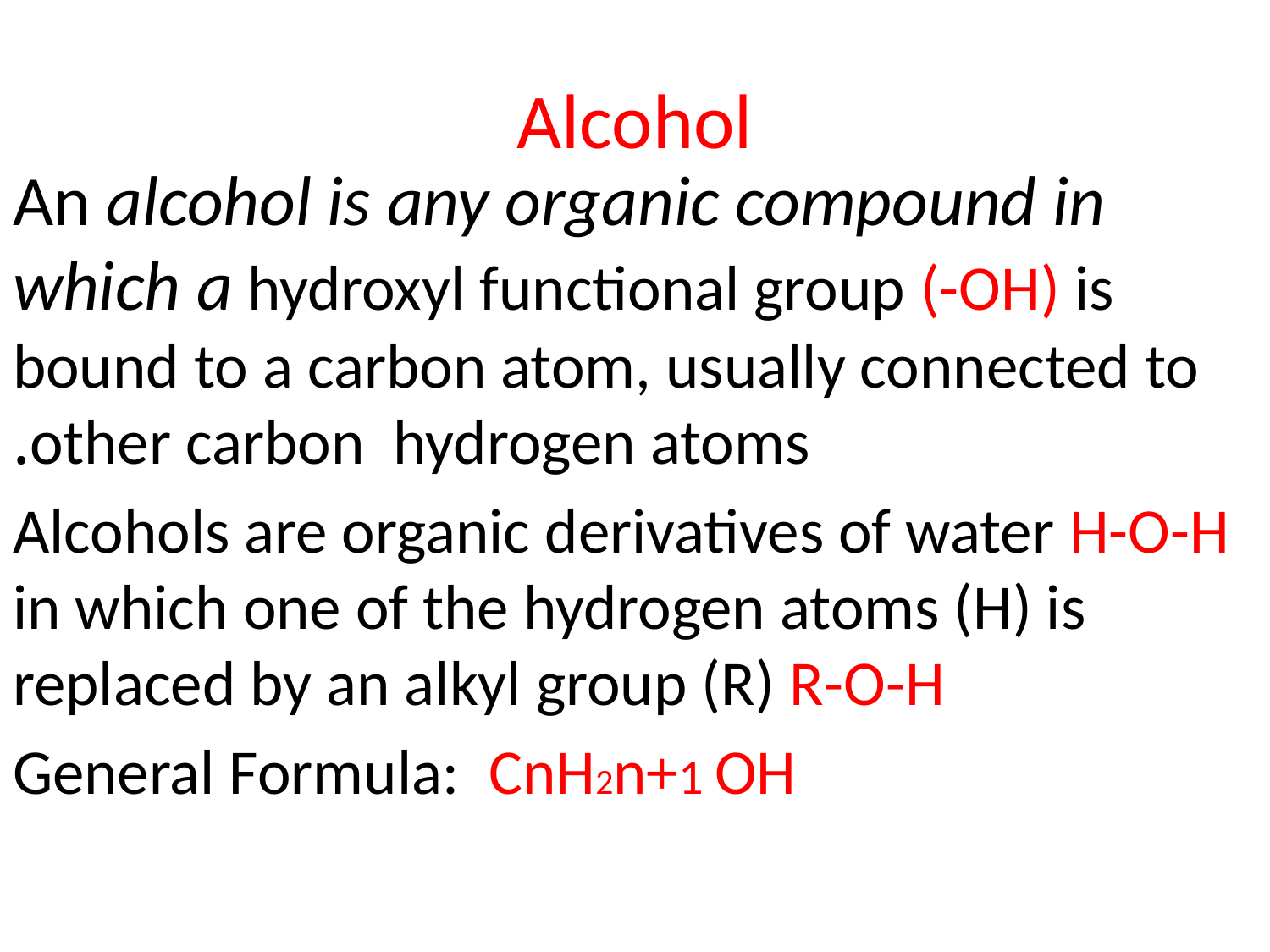

# Alcohol
An alcohol is any organic compound in which a hydroxyl functional group (-OH) is bound to a carbon atom, usually connected to other carbon  hydrogen atoms.
Alcohols are organic derivatives of water H-O-H in which one of the hydrogen atoms (H) is replaced by an alkyl group (R) R-O-H
General Formula:  CnH2n+1 OH